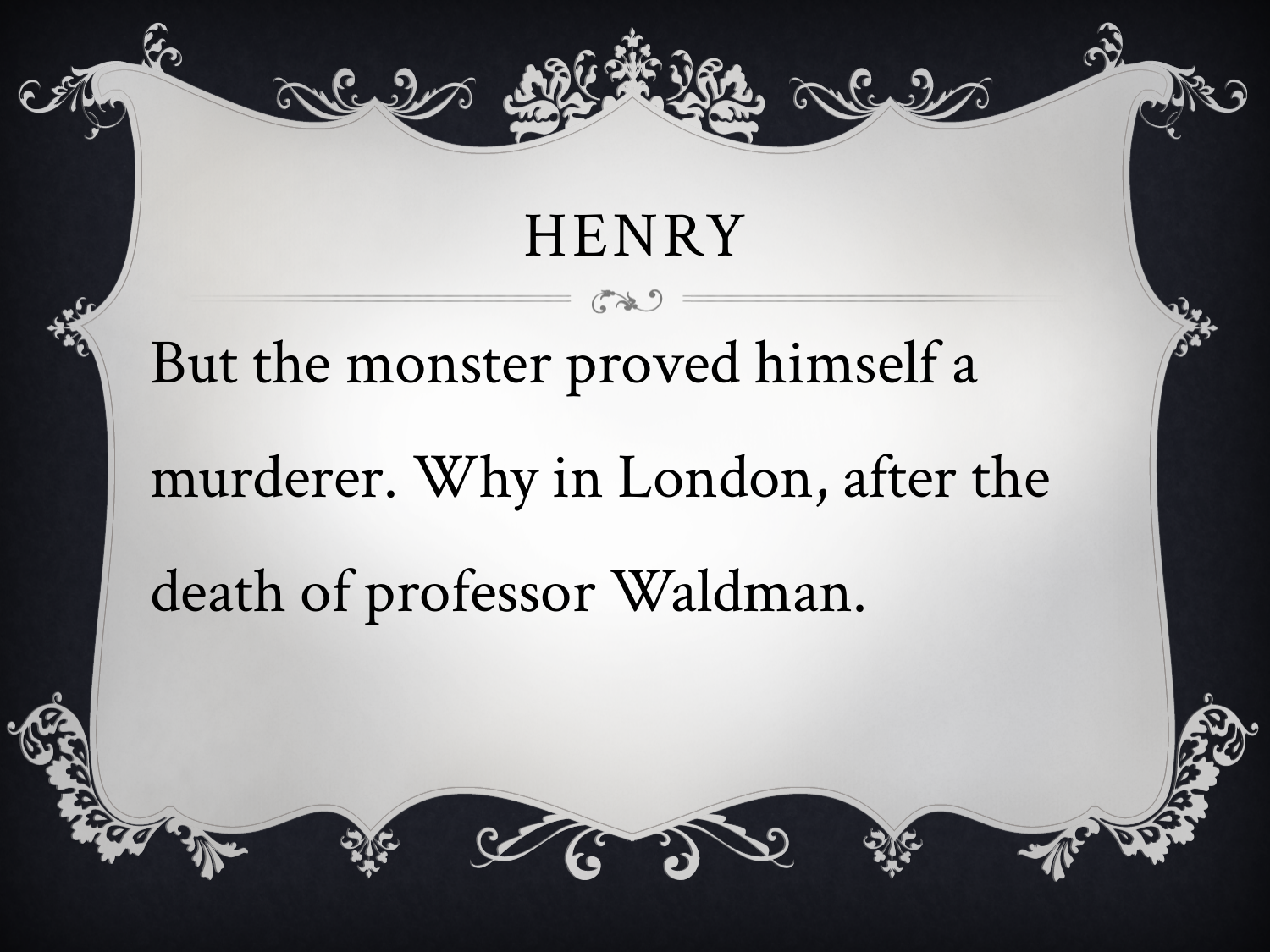

# henry
But the monster proved himself a murderer. Why in London, after the death of professor Waldman.